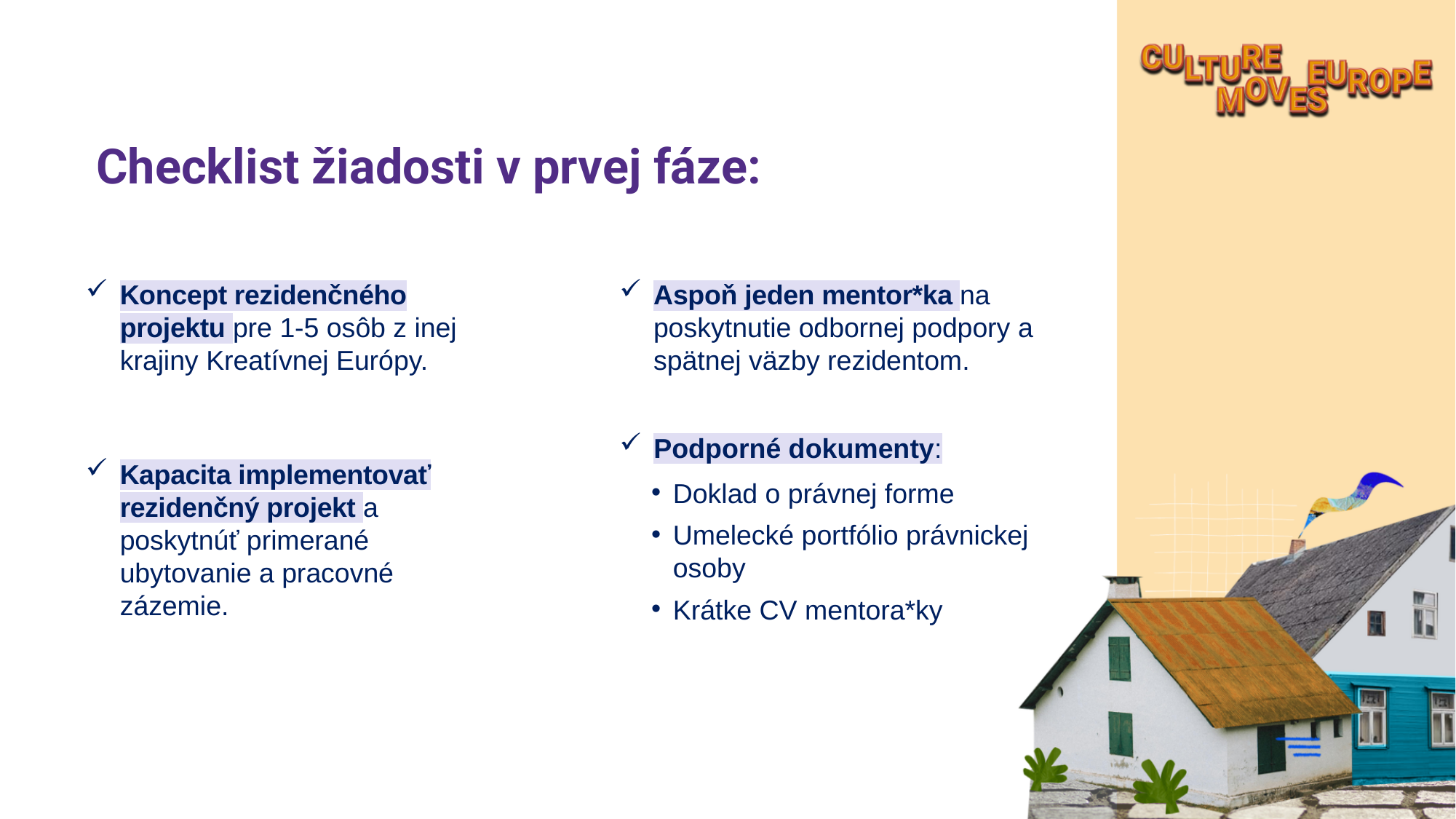

Checklist žiadosti v prvej fáze:
Koncept rezidenčného projektu pre 1-5 osôb z inej krajiny Kreatívnej Európy.
Aspoň jeden mentor*ka na poskytnutie odbornej podpory a spätnej väzby rezidentom.
Podporné dokumenty:
Doklad o právnej forme
Umelecké portfólio právnickej osoby
Krátke CV mentora*ky
Kapacita implementovať rezidenčný projekt a poskytnúť primerané ubytovanie a pracovné zázemie.